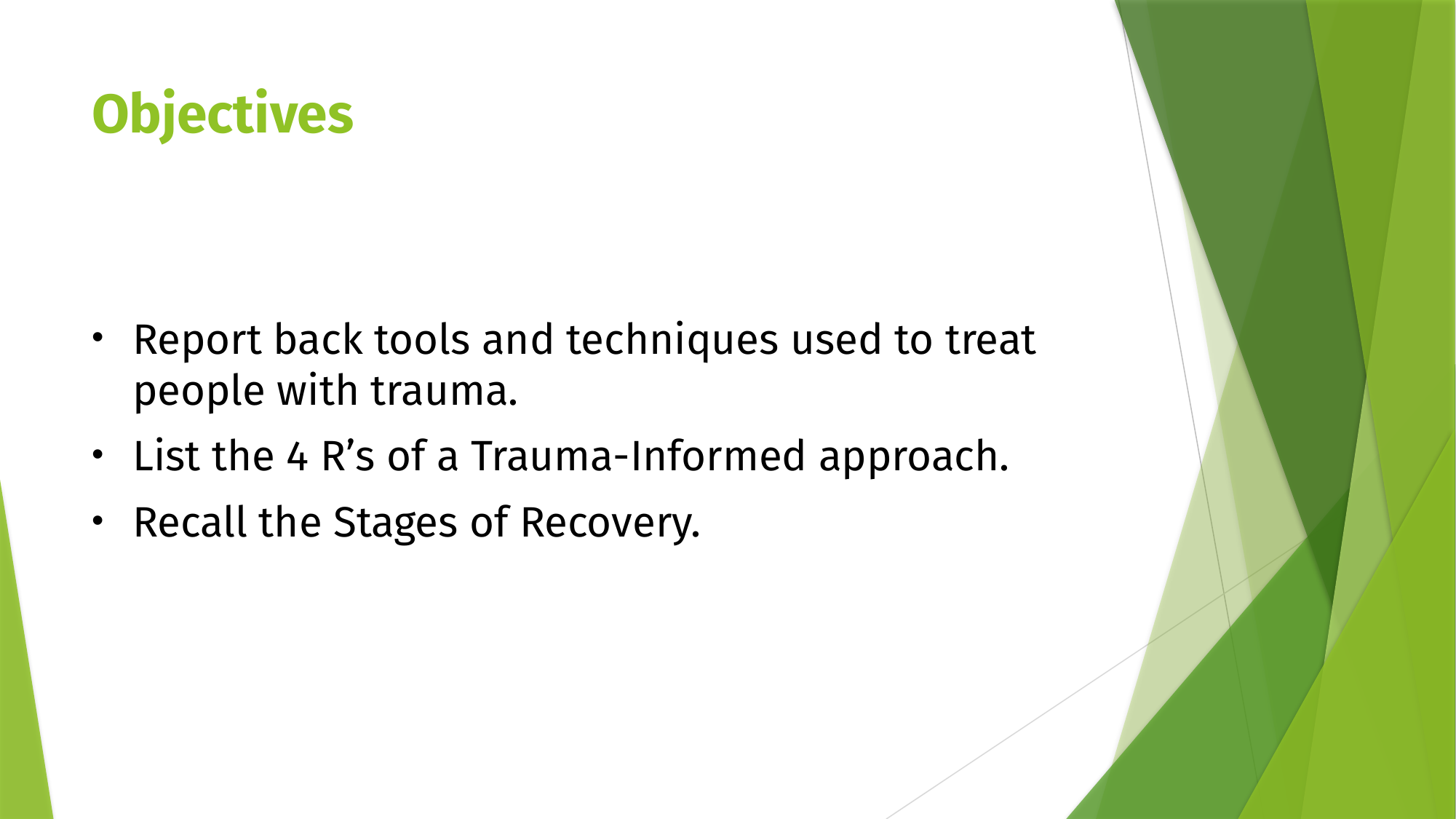

# Objectives

Report back tools and techniques used to treat people with trauma.
List the 4 R’s of a Trauma-Informed approach.
Recall the Stages of Recovery.